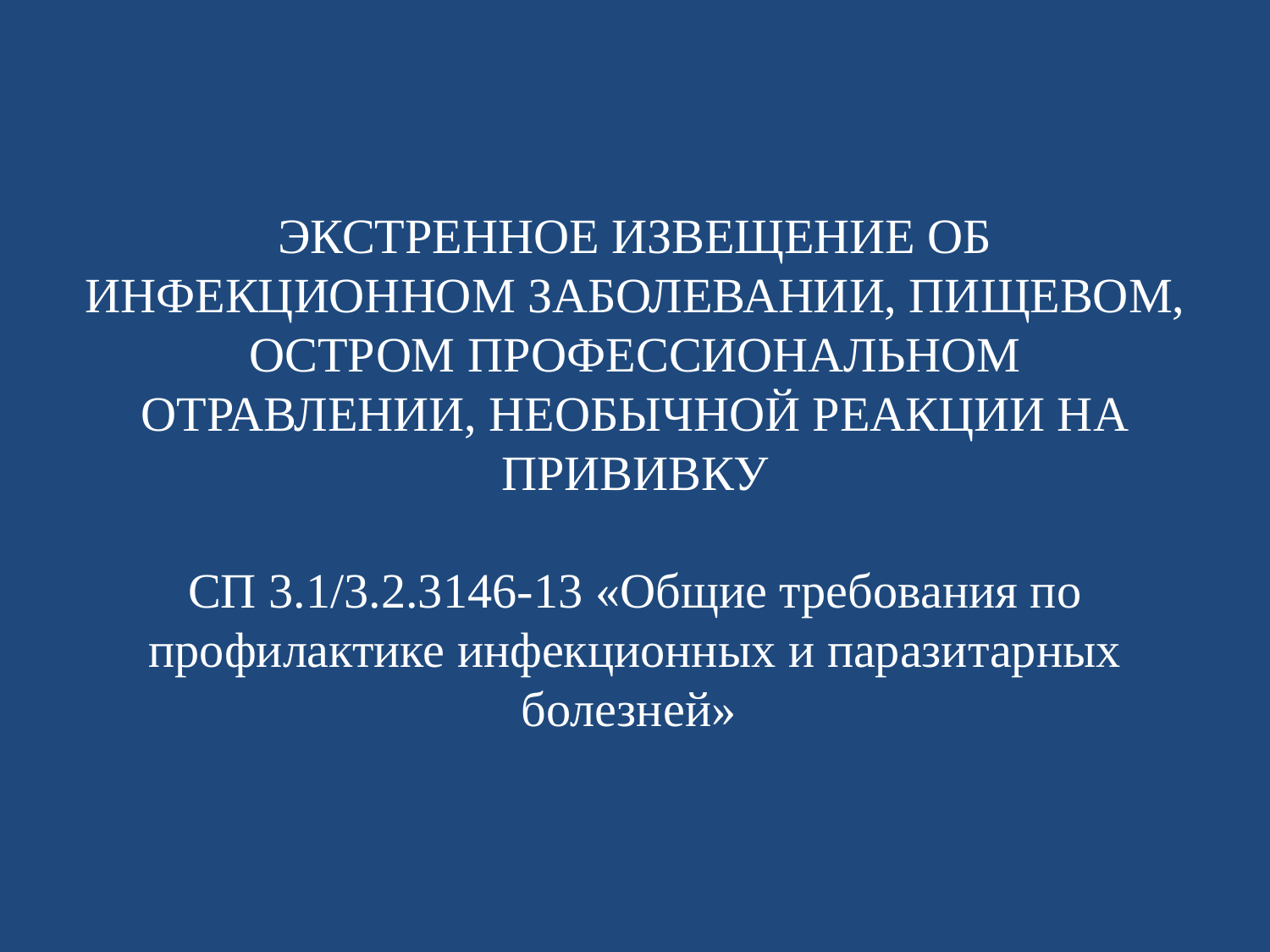

# ЭКСТРЕННОЕ ИЗВЕЩЕНИЕ ОБ ИНФЕКЦИОННОМ ЗАБОЛЕВАНИИ, ПИЩЕВОМ, ОСТРОМ ПРОФЕССИОНАЛЬНОМ ОТРАВЛЕНИИ, НЕОБЫЧНОЙ РЕАКЦИИ НА ПРИВИВКУ СП 3.1/3.2.3146-13 «Общие требования по профилактике инфекционных и паразитарных болезней»